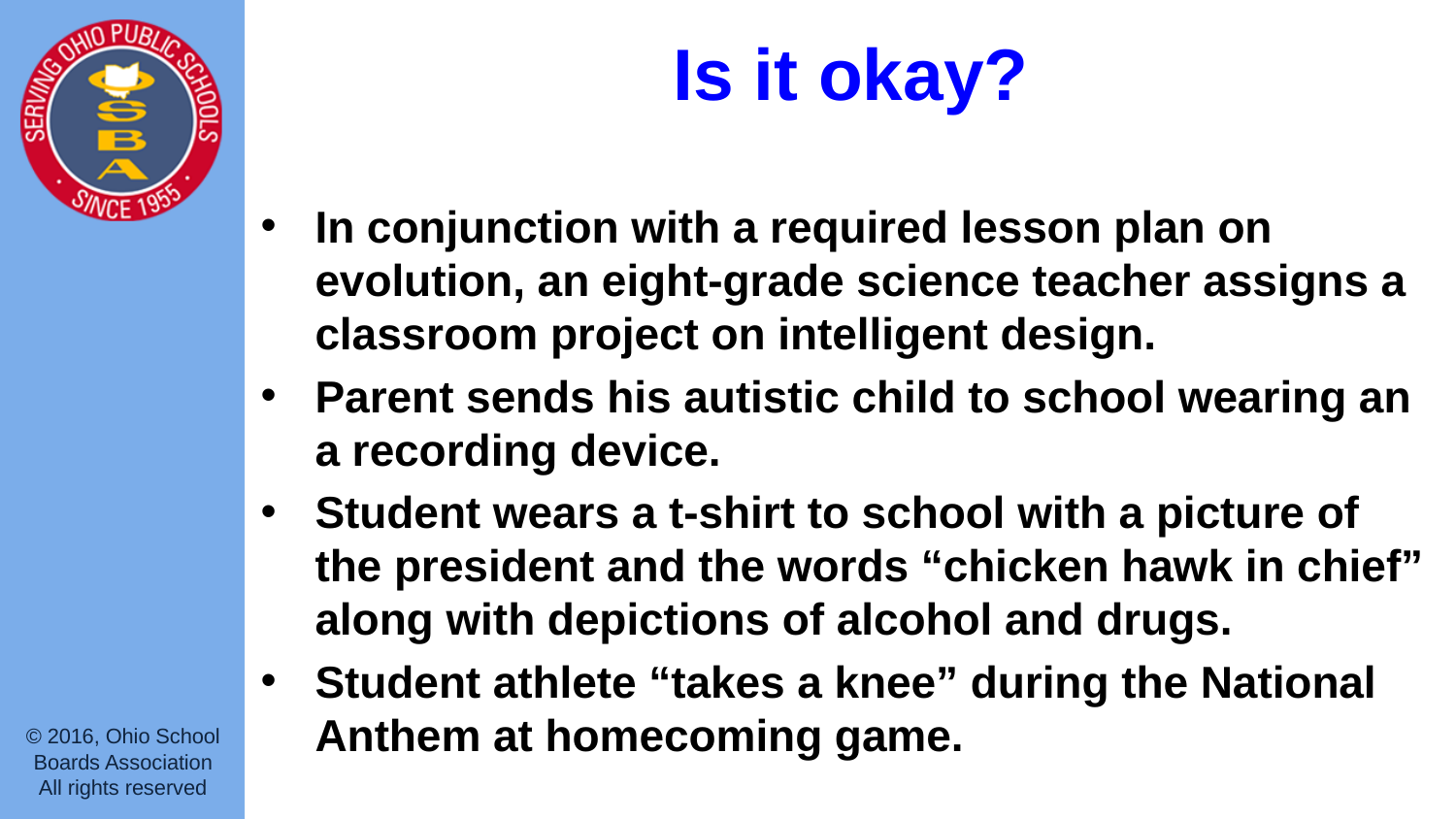

# Is it okay?
In conjunction with a required lesson plan on evolution, an eight-grade science teacher assigns a classroom project on intelligent design.
Parent sends his autistic child to school wearing an a recording device.
Student wears a t-shirt to school with a picture of the president and the words “chicken hawk in chief” along with depictions of alcohol and drugs.
Student athlete “takes a knee” during the National Anthem at homecoming game.